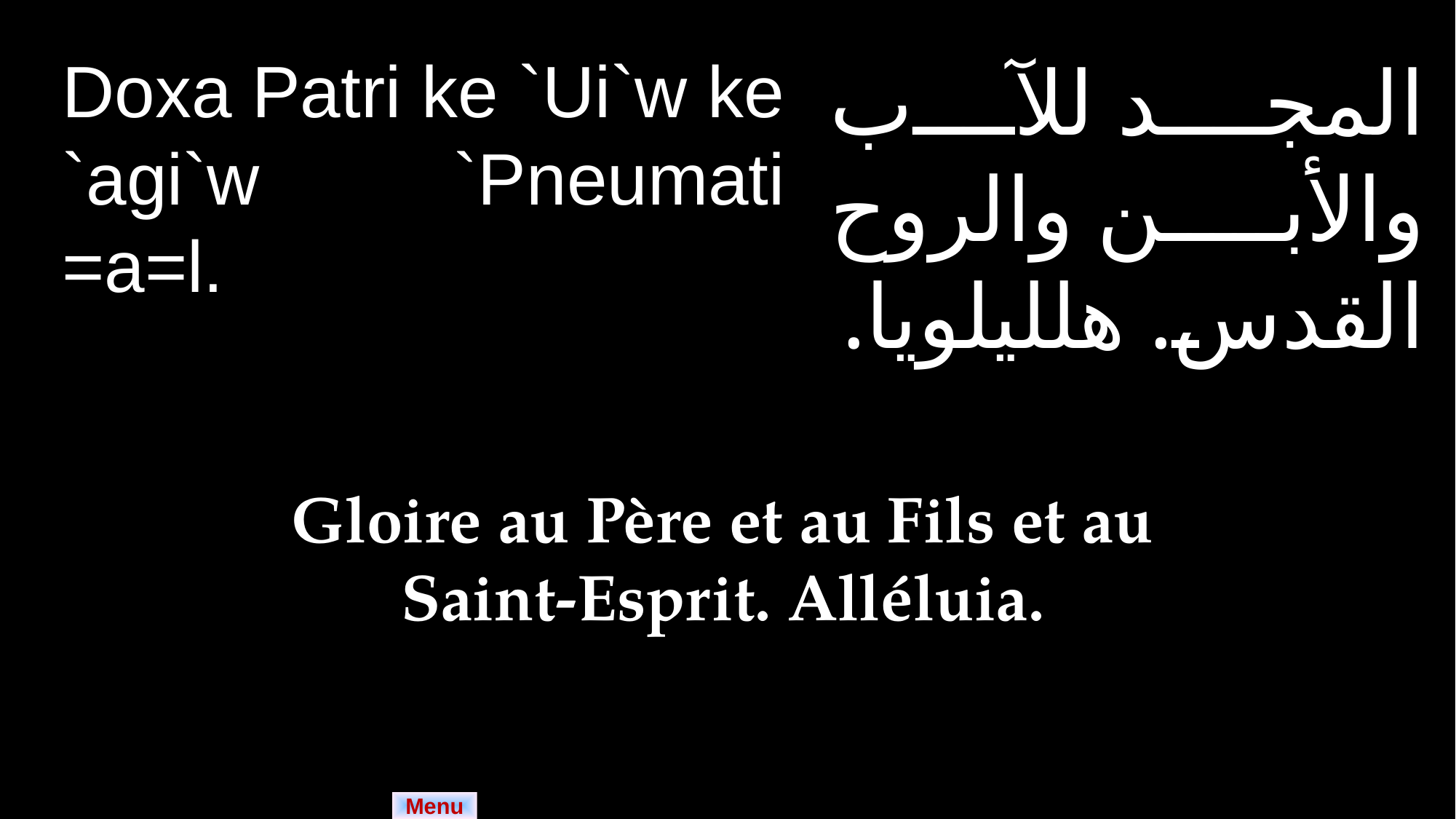

Doxa Patri ke `Ui`w ke `agi`w `Pneumati =a=l.
المجد للآب والأبن والروح القدس. هلليلويا.
Gloire au Père et au Fils et au Saint-Esprit. Alléluia.